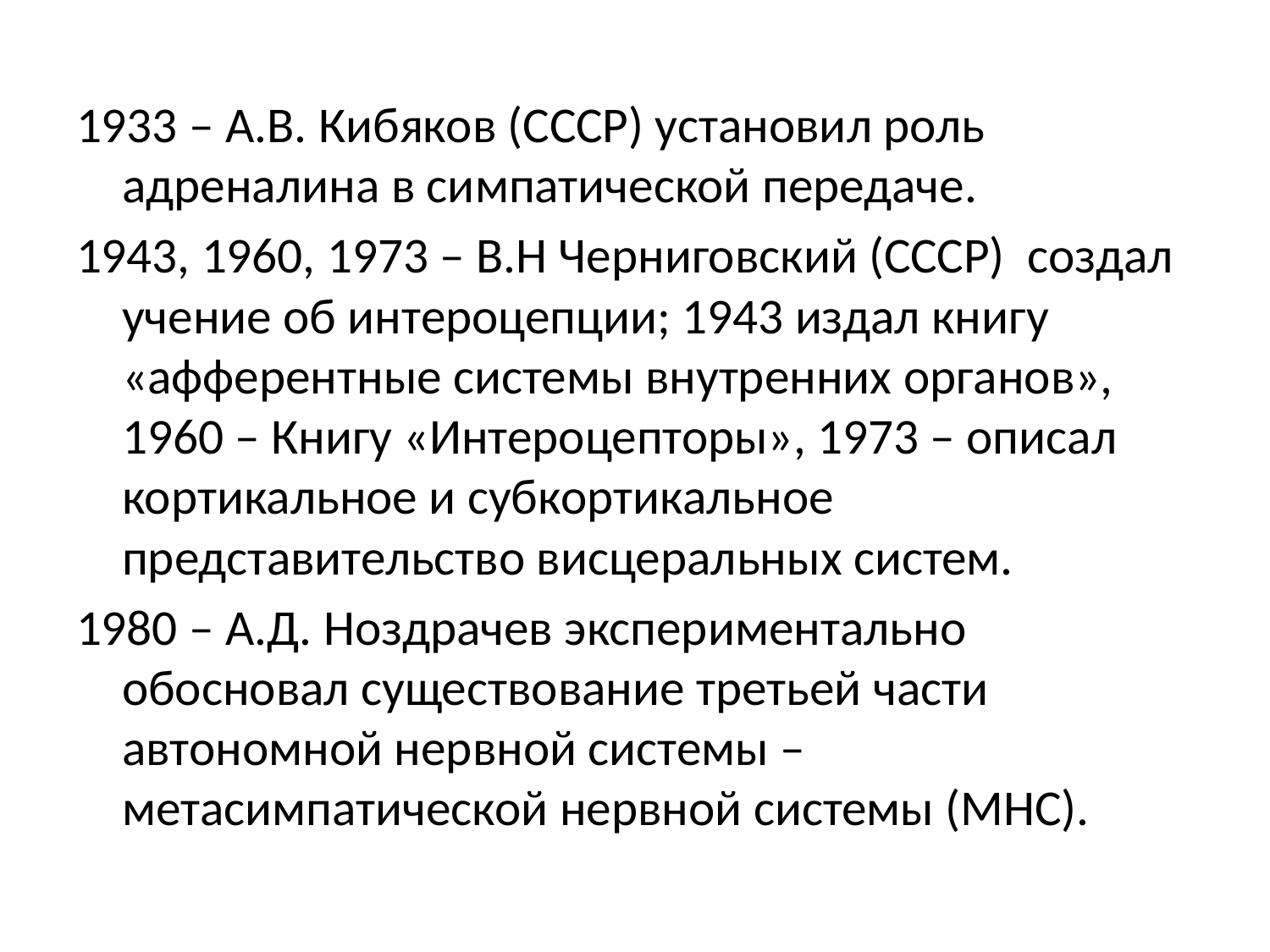

1933 – А.В. Кибяков (СССР) установил роль адреналина в симпатической передаче.
1943, 1960, 1973 – В.Н Черниговский (СССР)  создал учение об интероцепции; 1943 издал книгу «афферентные системы внутренних органов», 1960 – Книгу «Интероцепторы», 1973 – описал кортикальное и субкортикальное представительство висцеральных систем.
1980 – А.Д. Ноздрачев экспериментально обосновал существование третьей части автономной нервной системы – метасимпатической нервной системы (МНС).